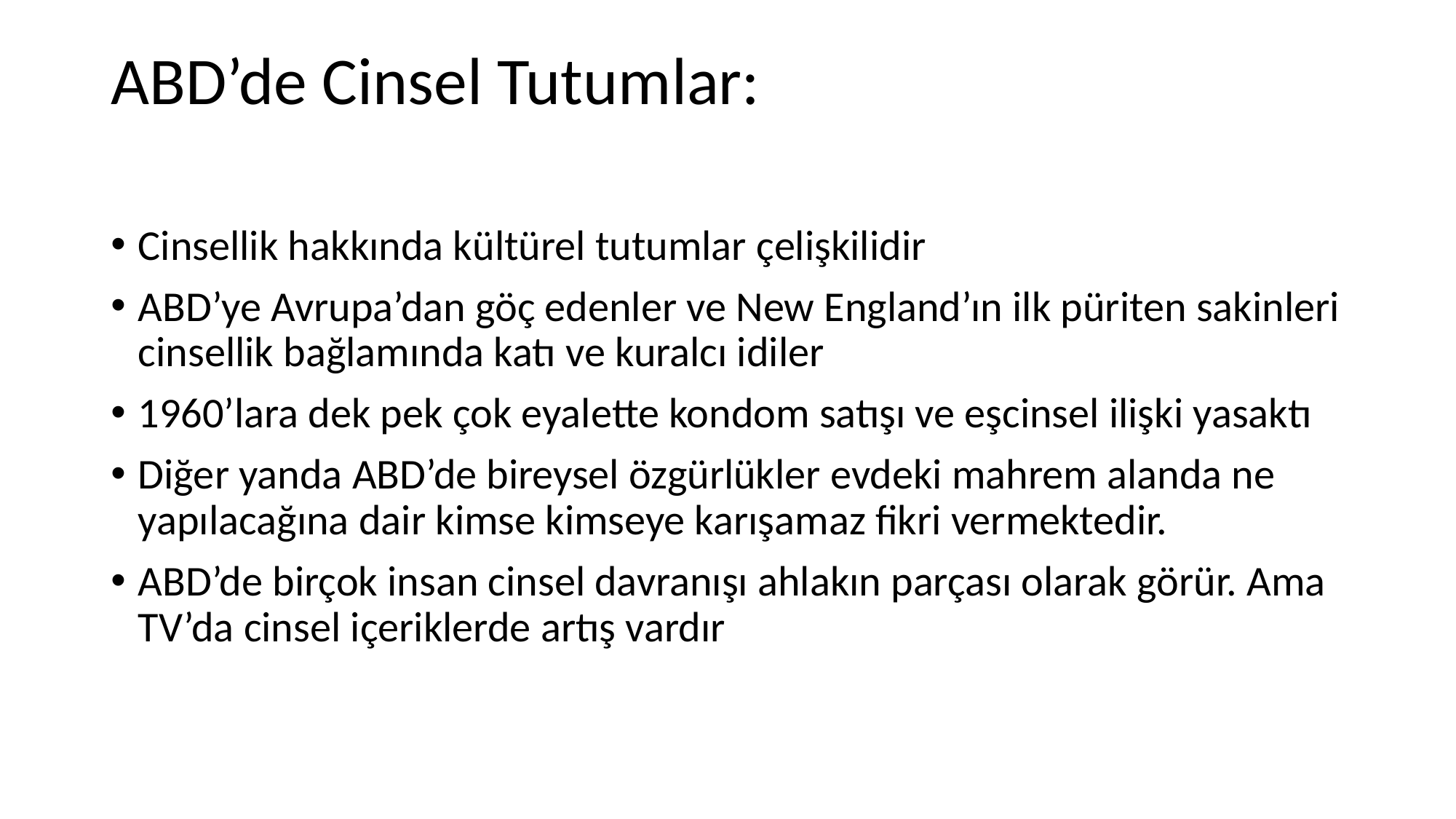

# ABD’de Cinsel Tutumlar:
Cinsellik hakkında kültürel tutumlar çelişkilidir
ABD’ye Avrupa’dan göç edenler ve New England’ın ilk püriten sakinleri cinsellik bağlamında katı ve kuralcı idiler
1960’lara dek pek çok eyalette kondom satışı ve eşcinsel ilişki yasaktı
Diğer yanda ABD’de bireysel özgürlükler evdeki mahrem alanda ne yapılacağına dair kimse kimseye karışamaz fikri vermektedir.
ABD’de birçok insan cinsel davranışı ahlakın parçası olarak görür. Ama TV’da cinsel içeriklerde artış vardır